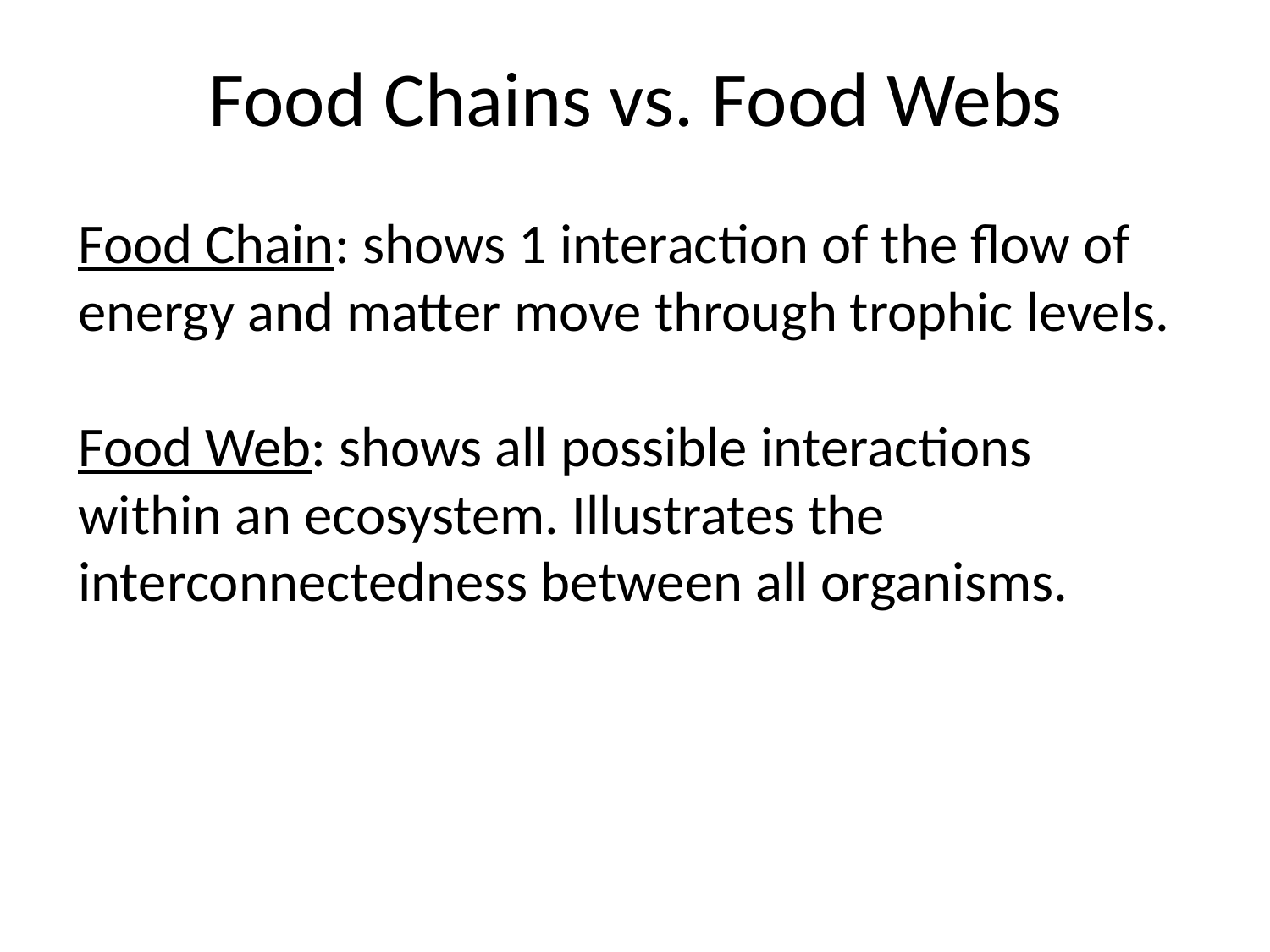

Food Chains vs. Food Webs
Food Chain: shows 1 interaction of the flow of energy and matter move through trophic levels.

Food Web: shows all possible interactions within an ecosystem. Illustrates the interconnectedness between all organisms.